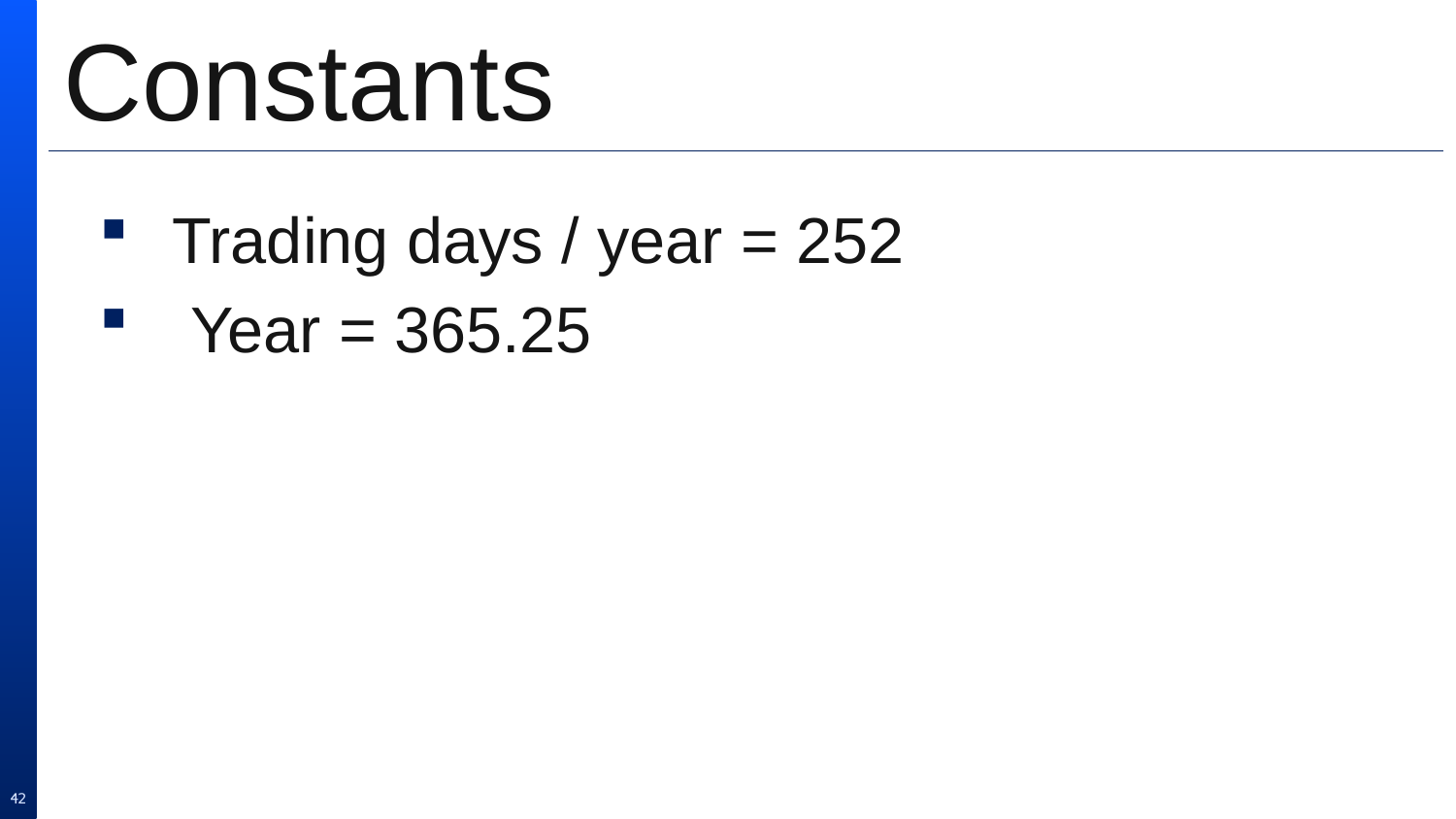

# Constants
Trading days / year = 252
 Year = 365.25
42